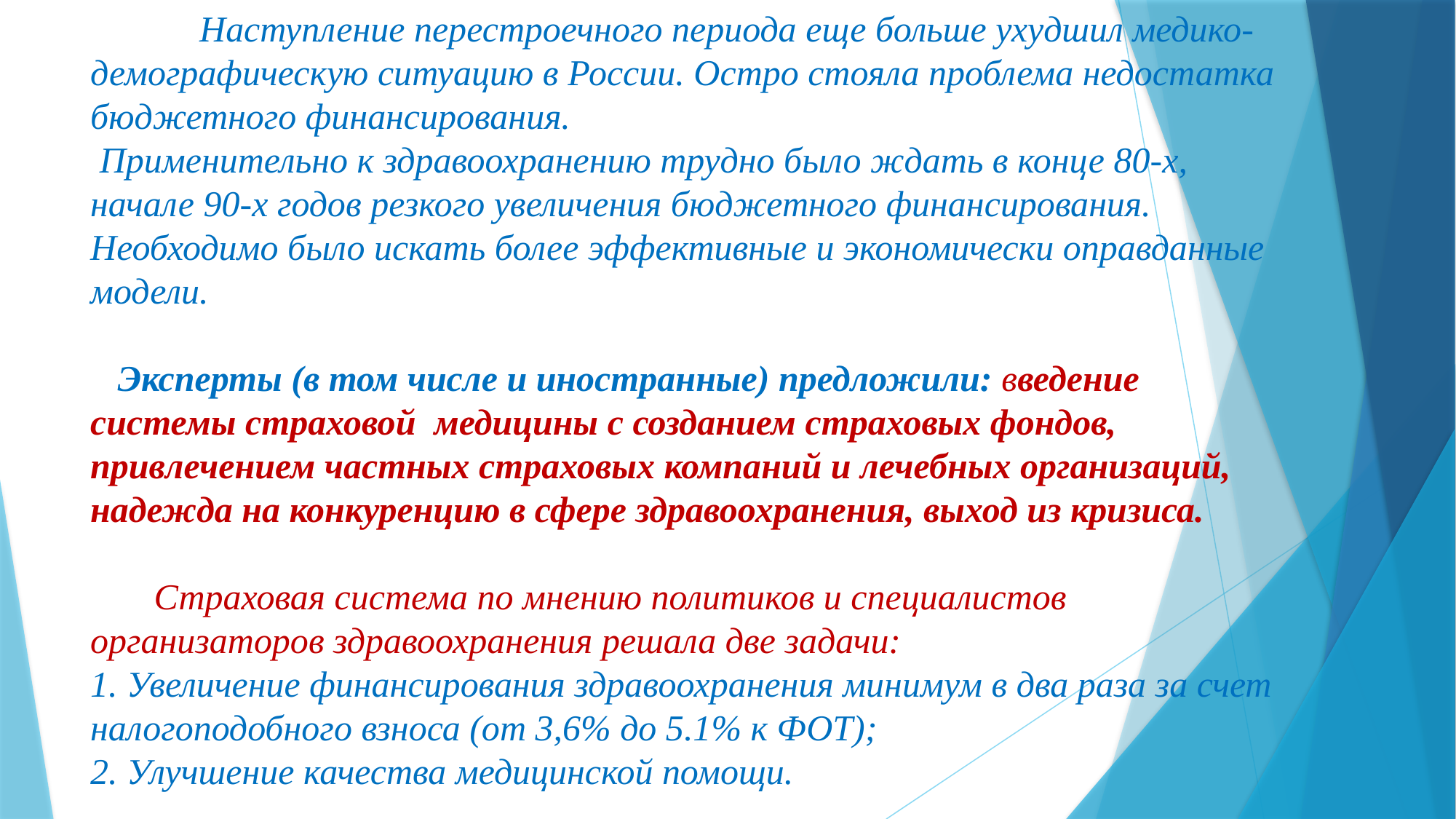

# Наступление перестроечного периода еще больше ухудшил медико-демографическую ситуацию в России. Остро стояла проблема недостатка бюджетного финансирования. Применительно к здравоохранению трудно было ждать в конце 80-х, начале 90-х годов резкого увеличения бюджетного финансирования. Необходимо было искать более эффективные и экономически оправданные модели. Эксперты (в том числе и иностранные) предложили: введение системы страховой  медицины с созданием страховых фондов, привлечением частных страховых компаний и лечебных организаций, надежда на конкуренцию в сфере здравоохранения, выход из кризиса. Страховая система по мнению политиков и специалистов организаторов здравоохранения решала две задачи: 1. Увеличение финансирования здравоохранения минимум в два раза за счет налогоподобного взноса (от 3,6% до 5.1% к ФОТ); 2. Улучшение качества медицинской помощи.